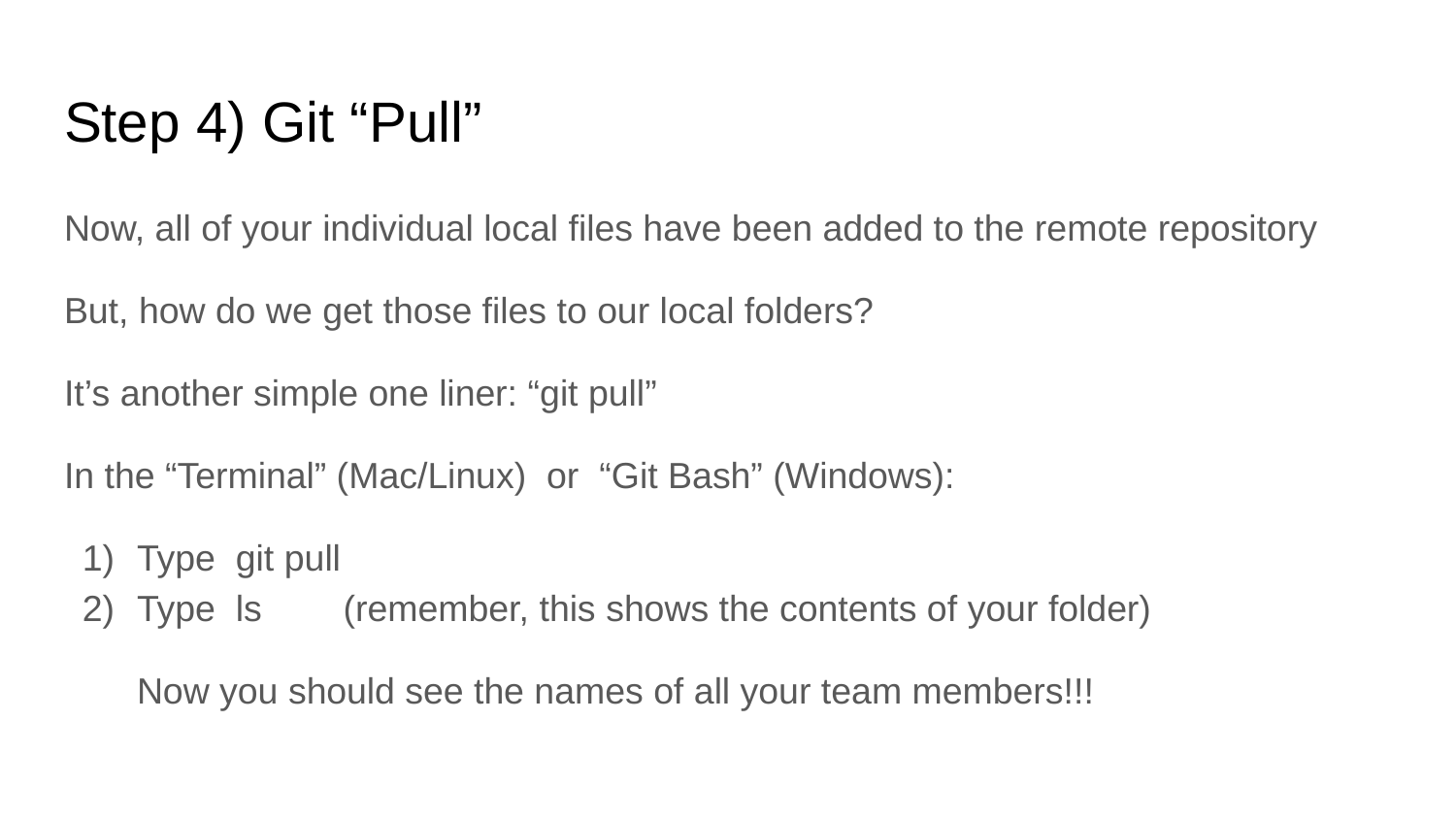

# Step 4) Git “Pull”
Now, all of your individual local files have been added to the remote repository
But, how do we get those files to our local folders?
It’s another simple one liner: “git pull”
In the “Terminal” (Mac/Linux)  or  “Git Bash” (Windows):
Type  git pull
Type  ls        (remember, this shows the contents of your folder)
Now you should see the names of all your team members!!!